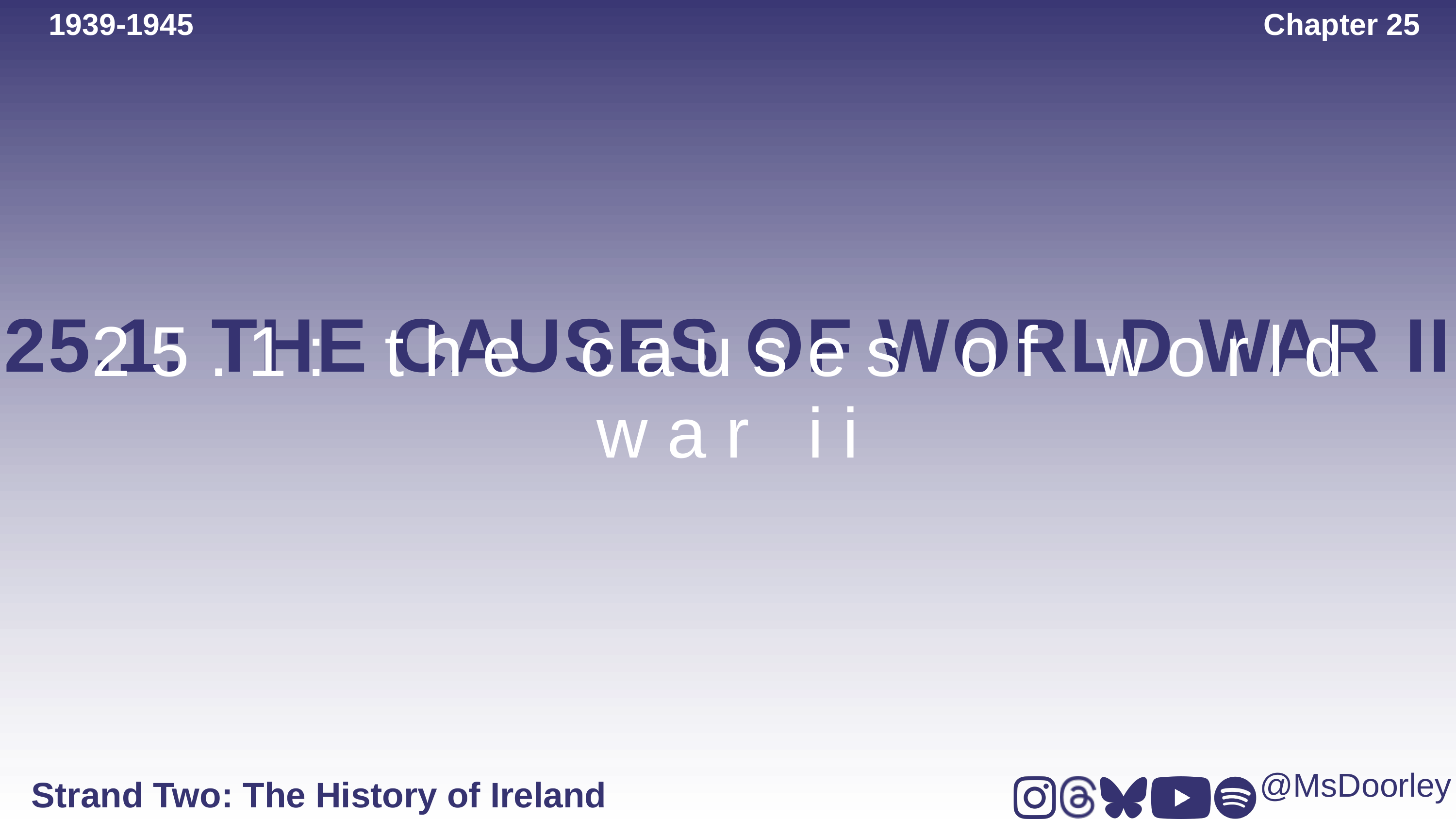

1939-1945
Chapter 25
25.1: THE CAUSES OF WORLD WAR II
25.1: the causes of world war ii
Strand Two: The History of Ireland

@MsDoorley